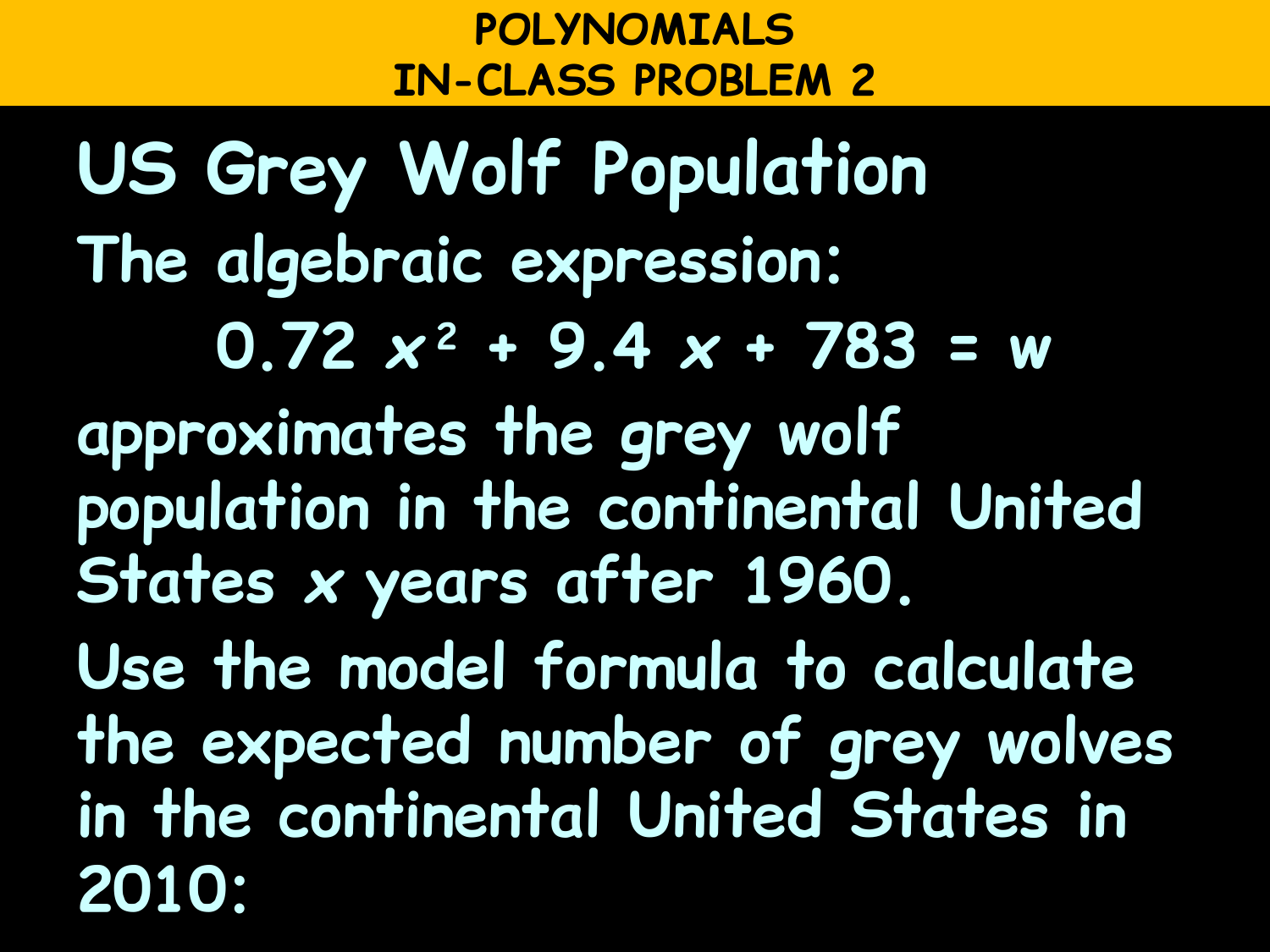

POLYNOMIALS
IN-CLASS PROBLEM 2
US Grey Wolf Population
The algebraic expression:
0.72 x 2 + 9.4 x + 783 = w
approximates the grey wolf population in the continental United States x years after 1960.
Use the model formula to calculate the expected number of grey wolves in the continental United States in 2010: